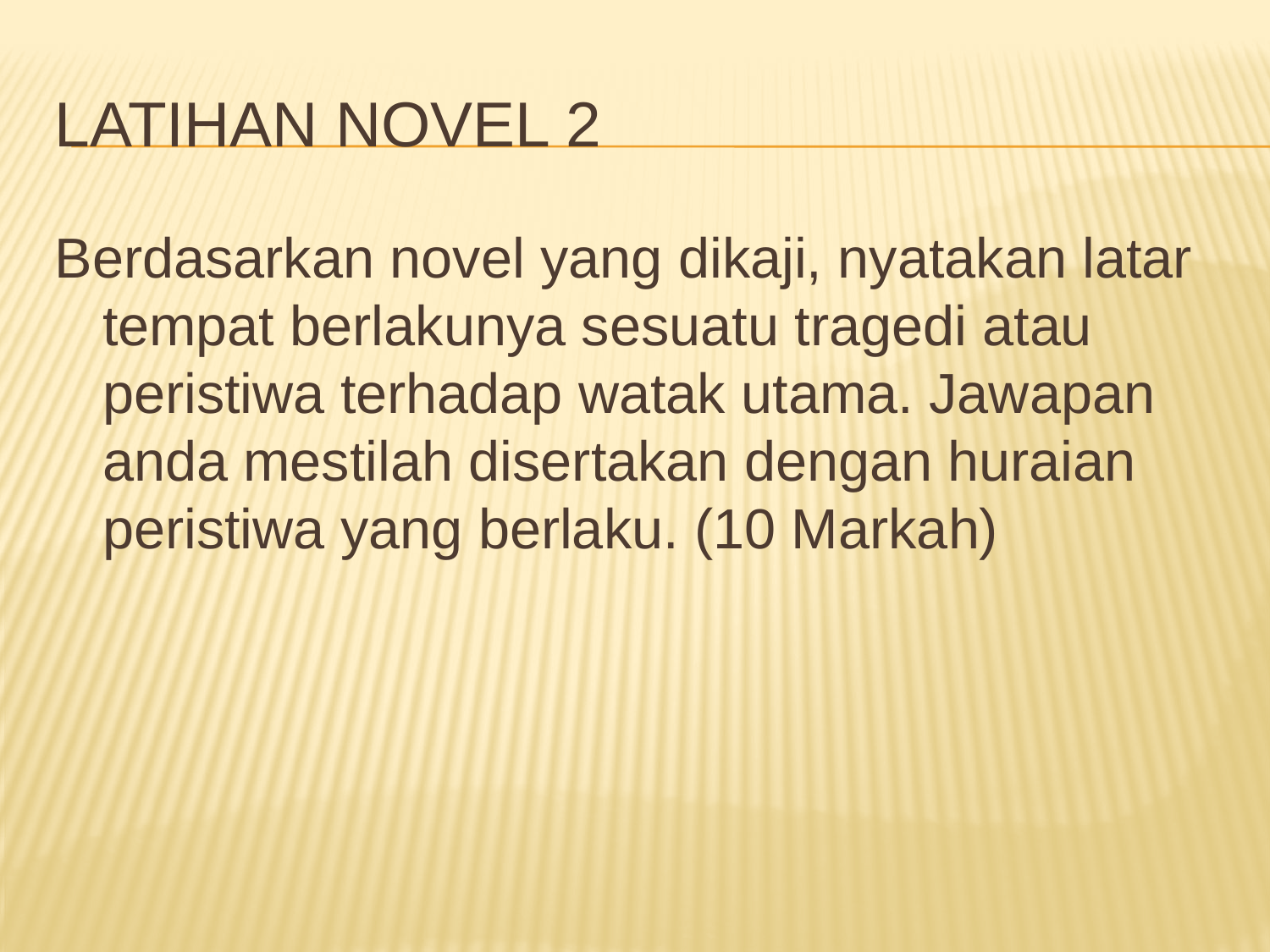

# LATIHAN NOVEL 2
Berdasarkan novel yang dikaji, nyatakan latar tempat berlakunya sesuatu tragedi atau peristiwa terhadap watak utama. Jawapan anda mestilah disertakan dengan huraian peristiwa yang berlaku. (10 Markah)